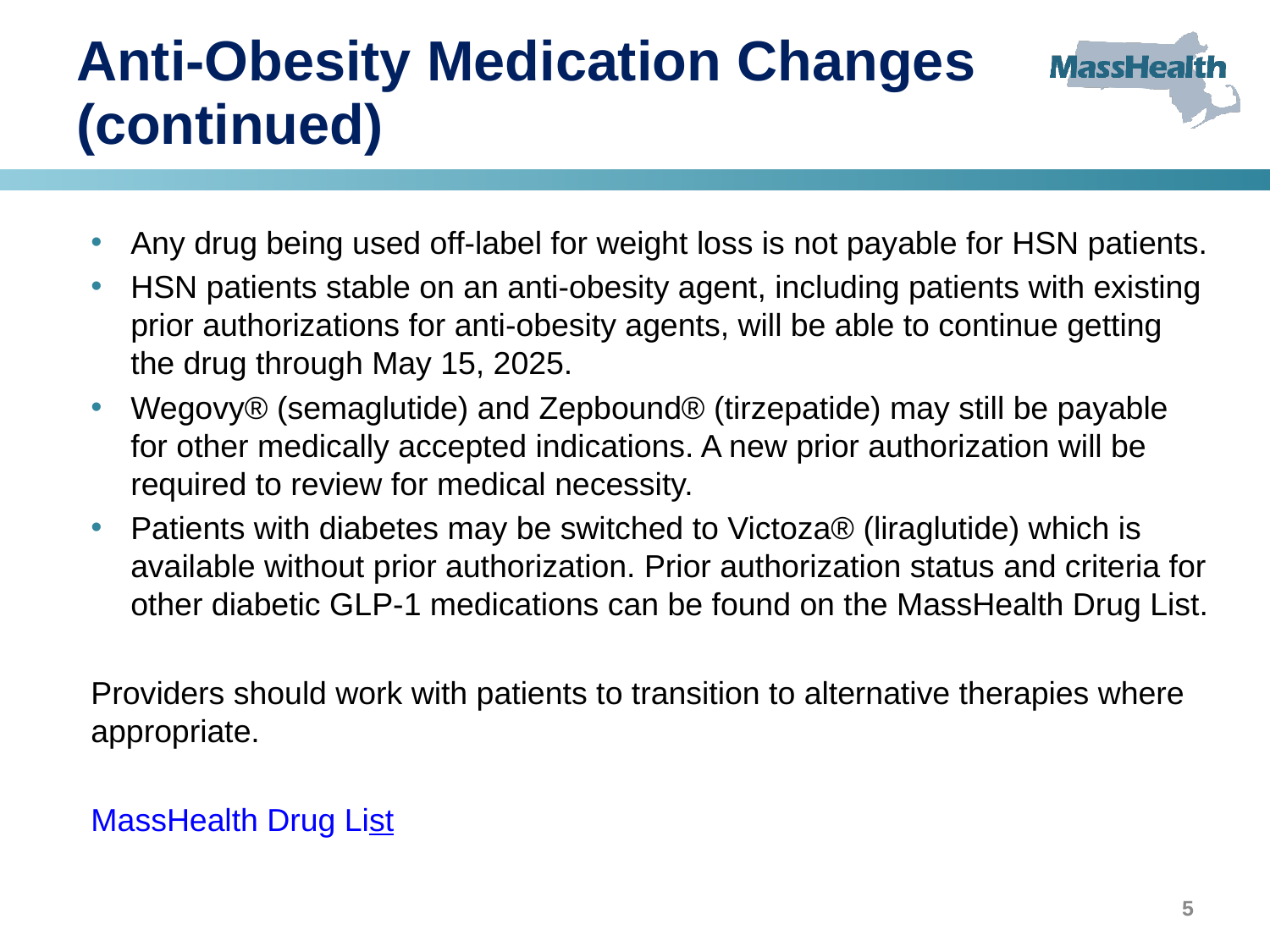

# Anti-Obesity Medication Changes (continued)

Any drug being used off-label for weight loss is not payable for HSN patients.
HSN patients stable on an anti-obesity agent, including patients with existing prior authorizations for anti-obesity agents, will be able to continue getting the drug through May 15, 2025.
Wegovy® (semaglutide) and Zepbound® (tirzepatide) may still be payable for other medically accepted indications. A new prior authorization will be required to review for medical necessity.
Patients with diabetes may be switched to Victoza® (liraglutide) which is available without prior authorization. Prior authorization status and criteria for other diabetic GLP-1 medications can be found on the MassHealth Drug List.

Providers should work with patients to transition to alternative therapies where appropriate.

MassHealth Drug List
5